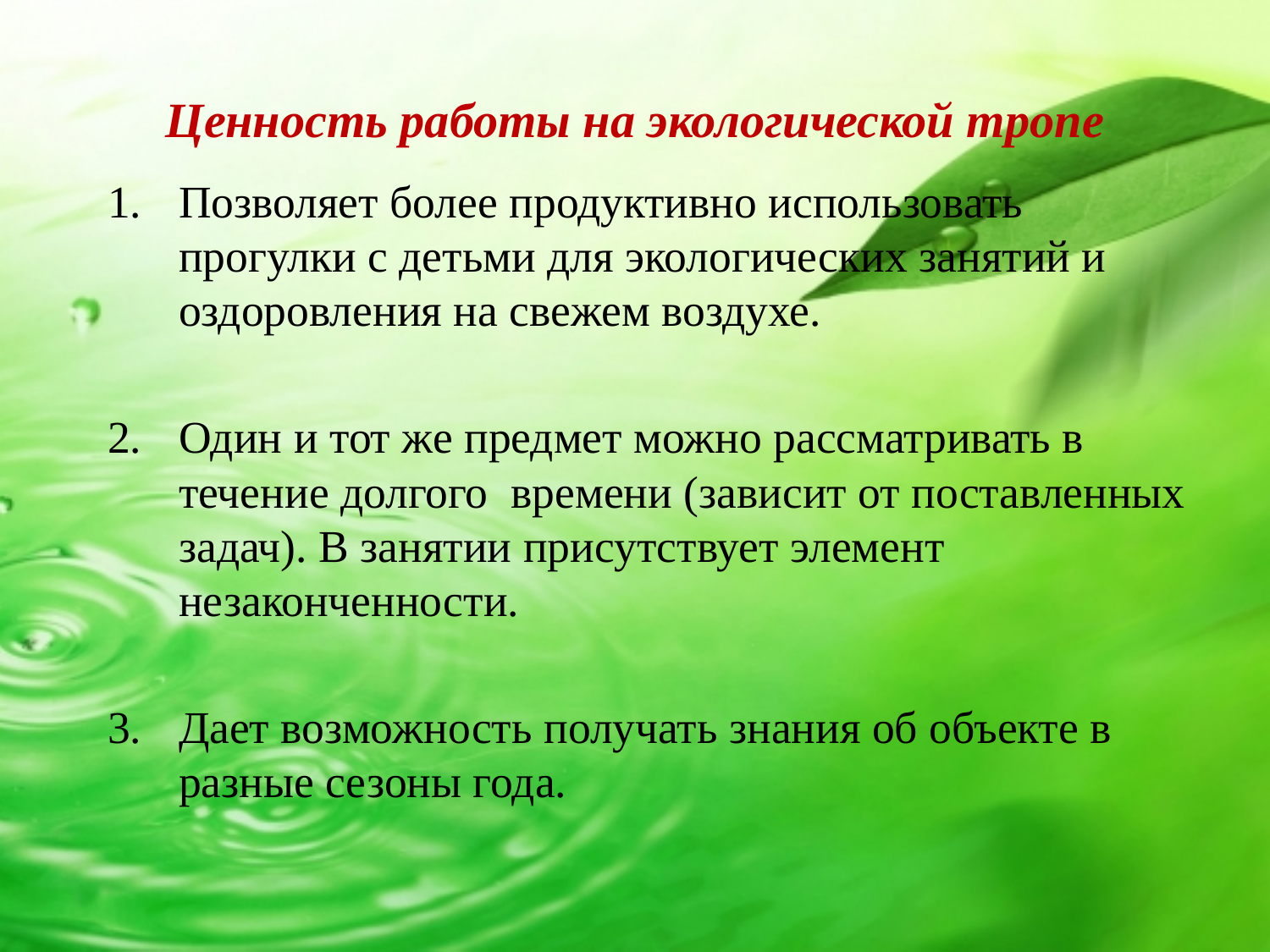

# Ценность работы на экологической тропе
Позволяет более продуктивно использовать прогулки с детьми для экологических занятий и оздоровления на свежем воздухе.

Один и тот же предмет можно рассматривать в течение долгого  времени (зависит от поставленных задач). В занятии присутствует элемент незаконченности.

Дает возможность получать знания об объекте в разные сезоны года.